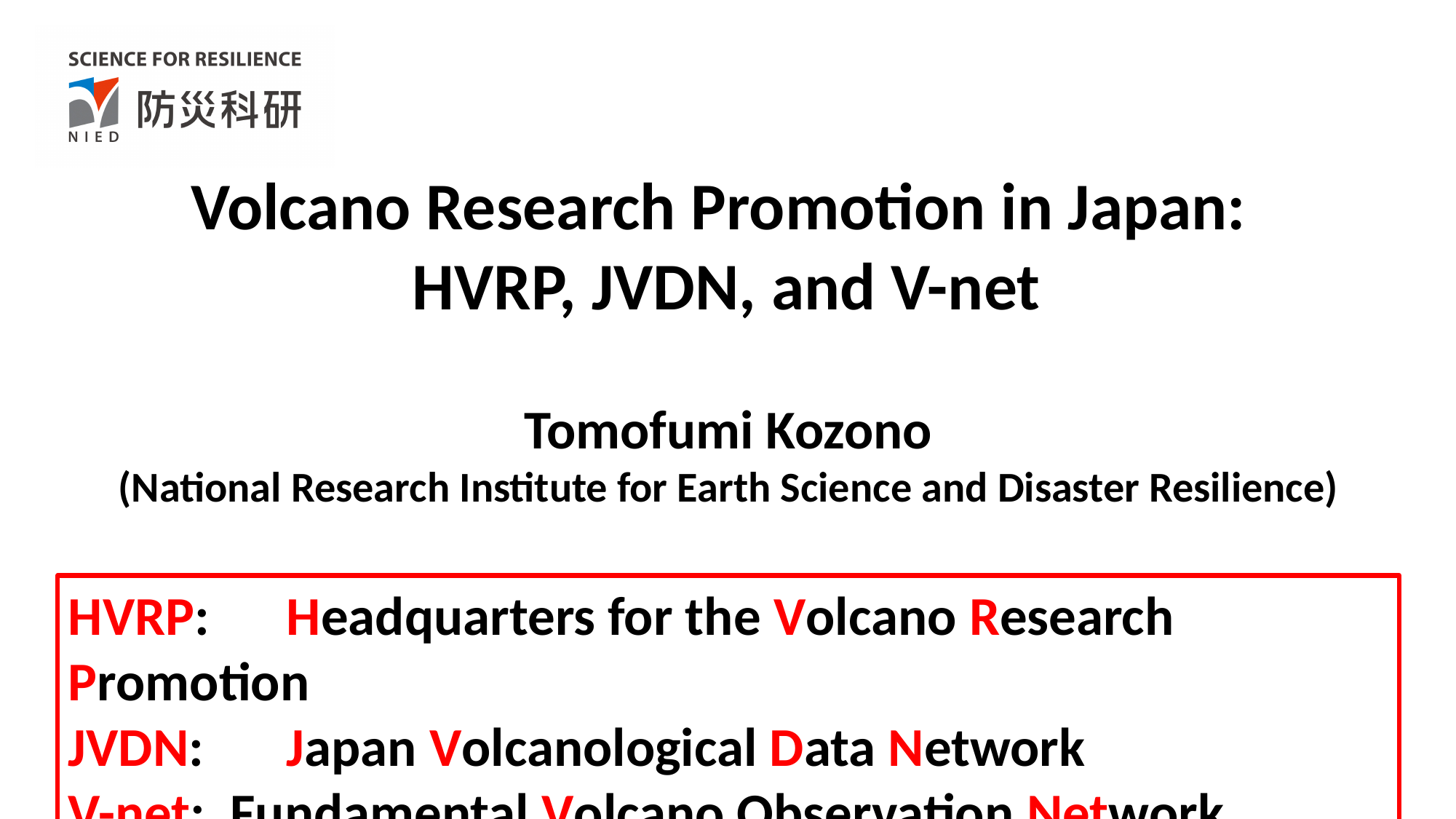

Volcano Research Promotion in Japan:
HVRP, JVDN, and V-net
Tomofumi Kozono
(National Research Institute for Earth Science and Disaster Resilience)
HVRP:	Headquarters for the Volcano Research Promotion
JVDN:	Japan Volcanological Data Network
V-net:  Fundamental Volcano Observation Network